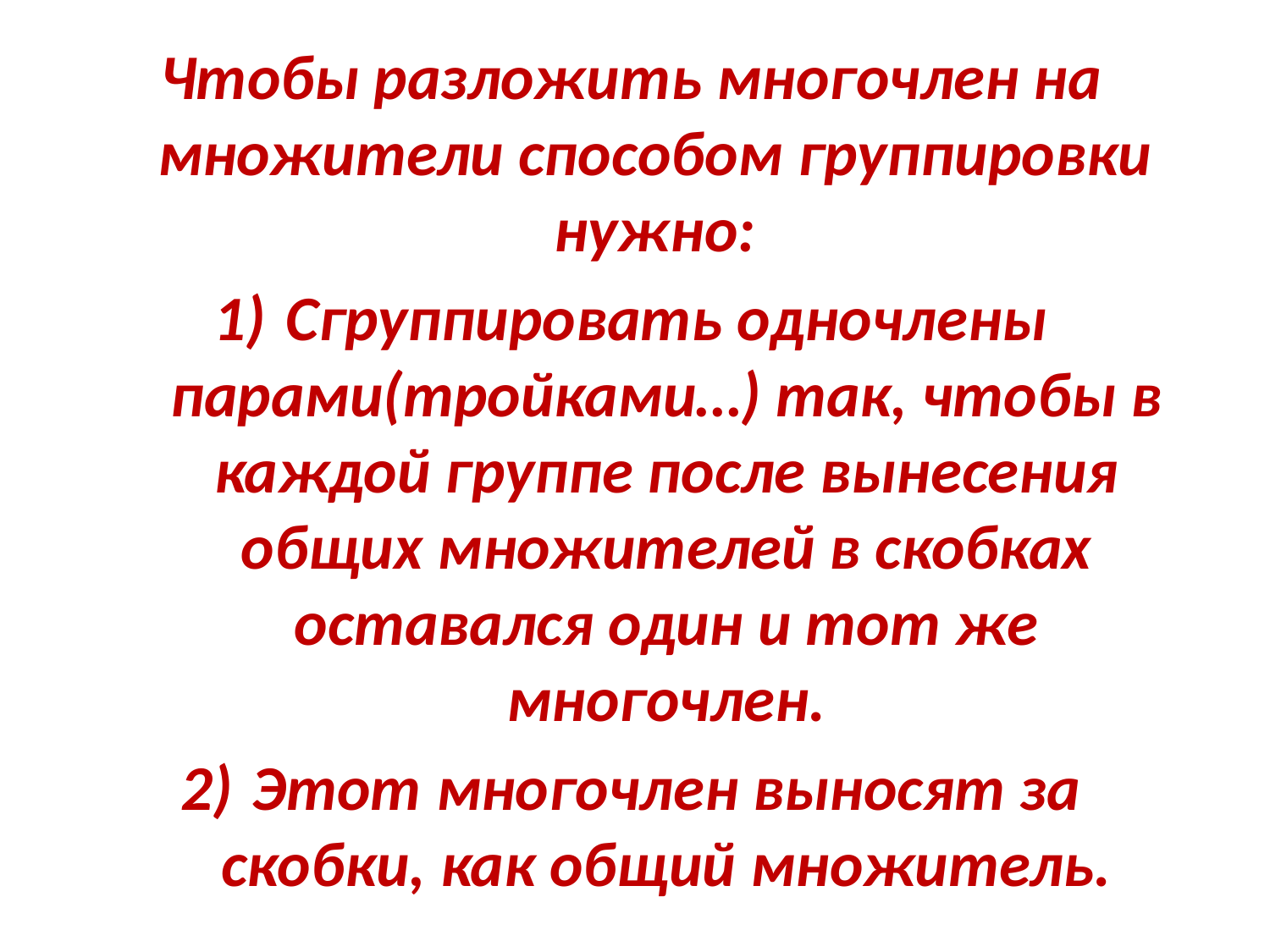

Чтобы разложить многочлен на множители способом группировки нужно:
Сгруппировать одночлены парами(тройками…) так, чтобы в каждой группе после вынесения общих множителей в скобках оставался один и тот же многочлен.
Этот многочлен выносят за скобки, как общий множитель.